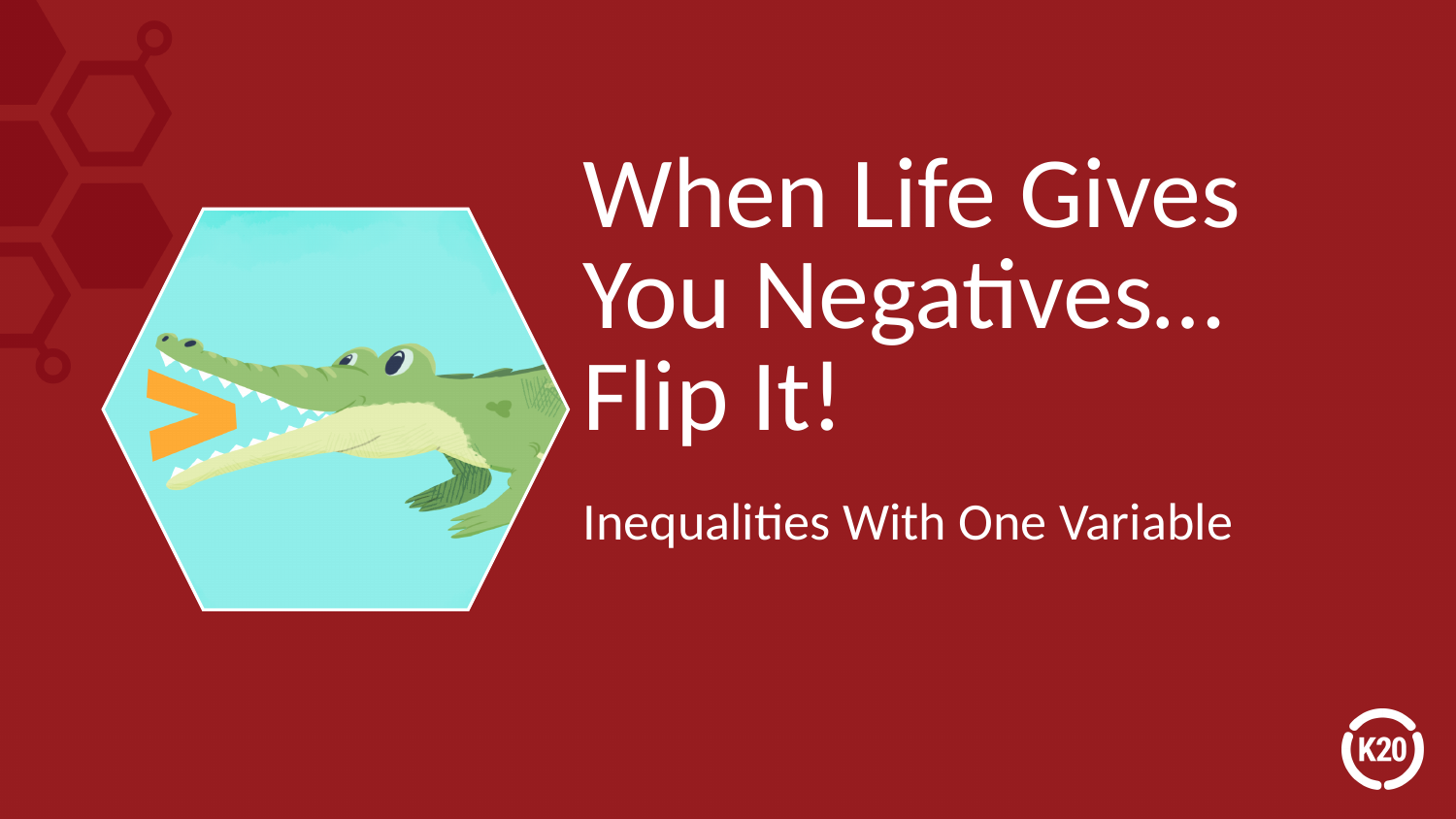

# When Life Gives You Negatives…Flip It!

Inequalities With One Variable